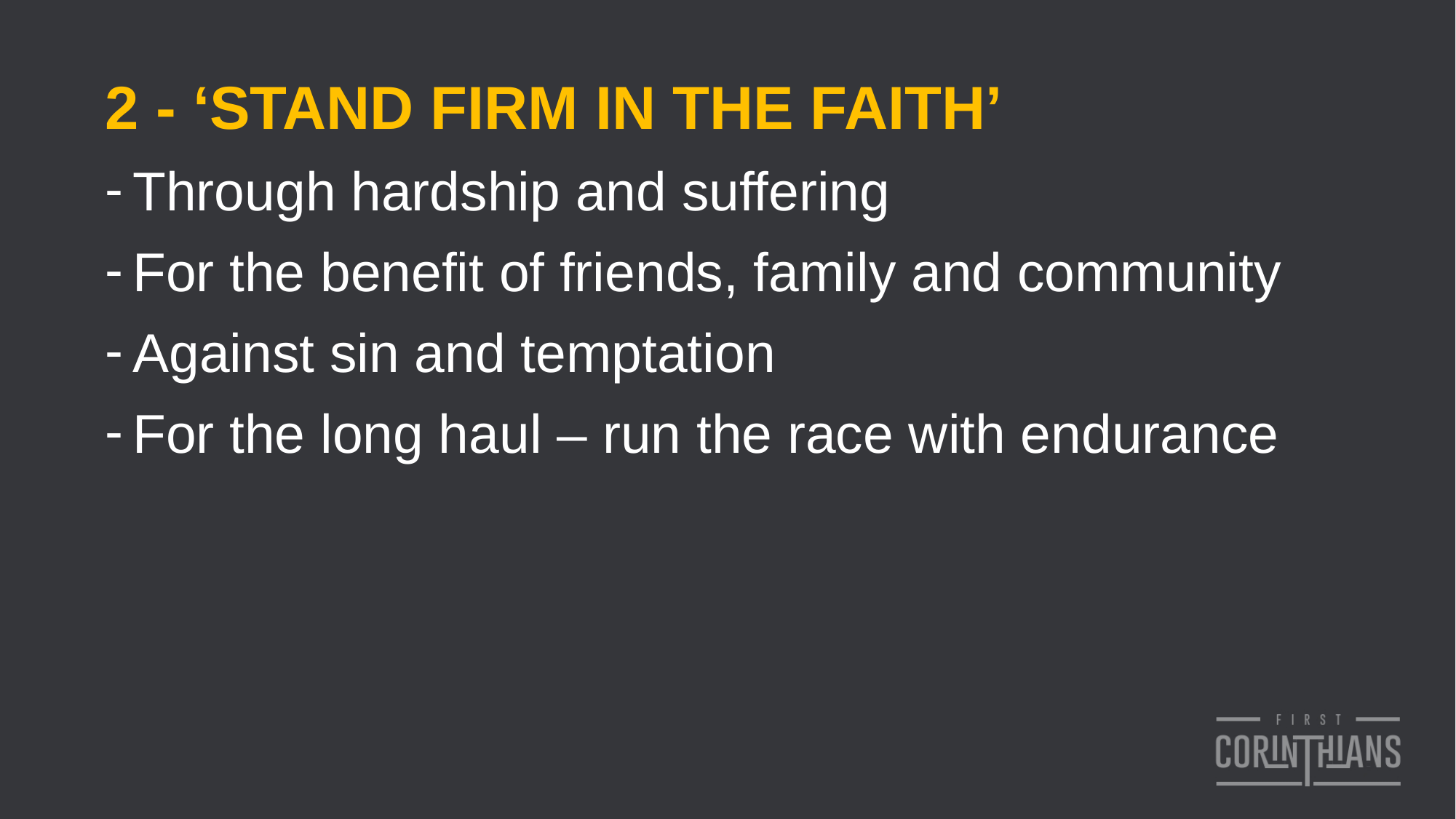

2 - ‘STAND FIRM IN THE FAITH’
Through hardship and suffering
For the benefit of friends, family and community
Against sin and temptation
For the long haul – run the race with endurance